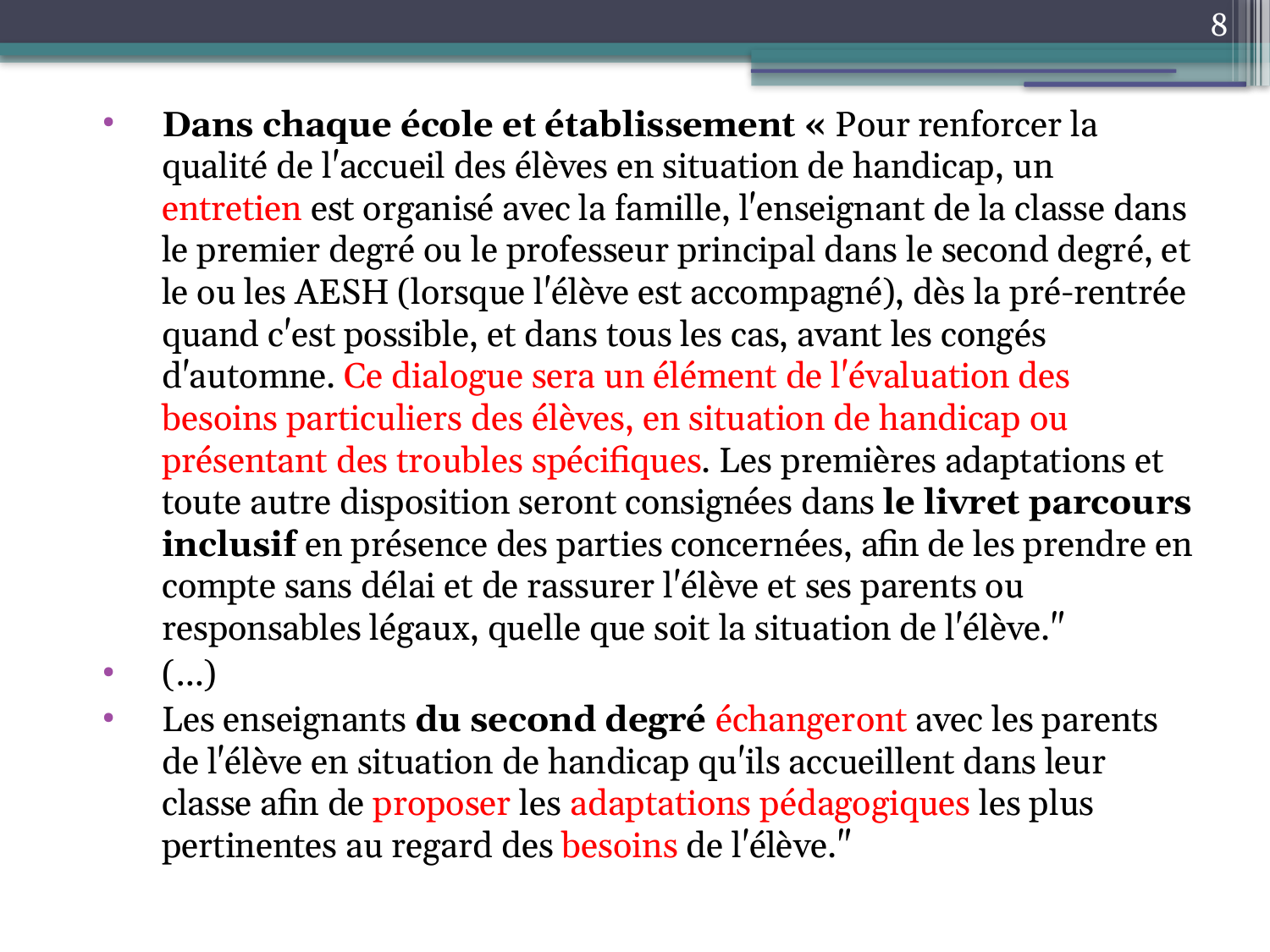

Circulaire de rentrée école inclusive n°2019-088 du 5-6-2019
La concertation « Ensemble pour une École inclusive », conduite auprès des parents, des associations, des AESH et des représentants des personnels enseignants et d'encadrement, a montré que les attentes restent fortes. Elle a confirmé que des progrès doivent être accomplis pour que l'École inclusive soit pleinement effective, non seulement pour mieux accueillir les élèves et leurs parents, mais aussi pour former et aider les professeurs, pour professionnaliser la fonction d'AESH, pour simplifier les procédures et pour structurer mieux encore l'action du service public d'éducation en faveur d'une meilleure réponse à tous.
Service départemental Ecole inclusive : cellule départementale d'accueil, d'écoute et de réponse destinée aux parents et responsables légaux d'élèves en situation de handicap.
"Deux grands objectifs : d'une part, informer les familles, d'une manière générale, sur les dispositifs existants et le fonctionnement du service public de l'École inclusive, et, d'autre part, répondre aux familles sur le dossier de leur(s) enfant(s) avec un objectif affiché de réponse aux demandeurs dans les 24 heures suivant l'appel. »

8
Dans chaque école et établissement « Pour renforcer la qualité de l'accueil des élèves en situation de handicap, un entretien est organisé avec la famille, l'enseignant de la classe dans le premier degré ou le professeur principal dans le second degré, et le ou les AESH (lorsque l'élève est accompagné), dès la pré-rentrée quand c'est possible, et dans tous les cas, avant les congés d'automne. Ce dialogue sera un élément de l'évaluation des besoins particuliers des élèves, en situation de handicap ou présentant des troubles spécifiques. Les premières adaptations et toute autre disposition seront consignées dans le livret parcours inclusif en présence des parties concernées, afin de les prendre en compte sans délai et de rassurer l'élève et ses parents ou responsables légaux, quelle que soit la situation de l'élève."
(…)
Les enseignants du second degré échangeront avec les parents de l'élève en situation de handicap qu'ils accueillent dans leur classe afin de proposer les adaptations pédagogiques les plus pertinentes au regard des besoins de l'élève."